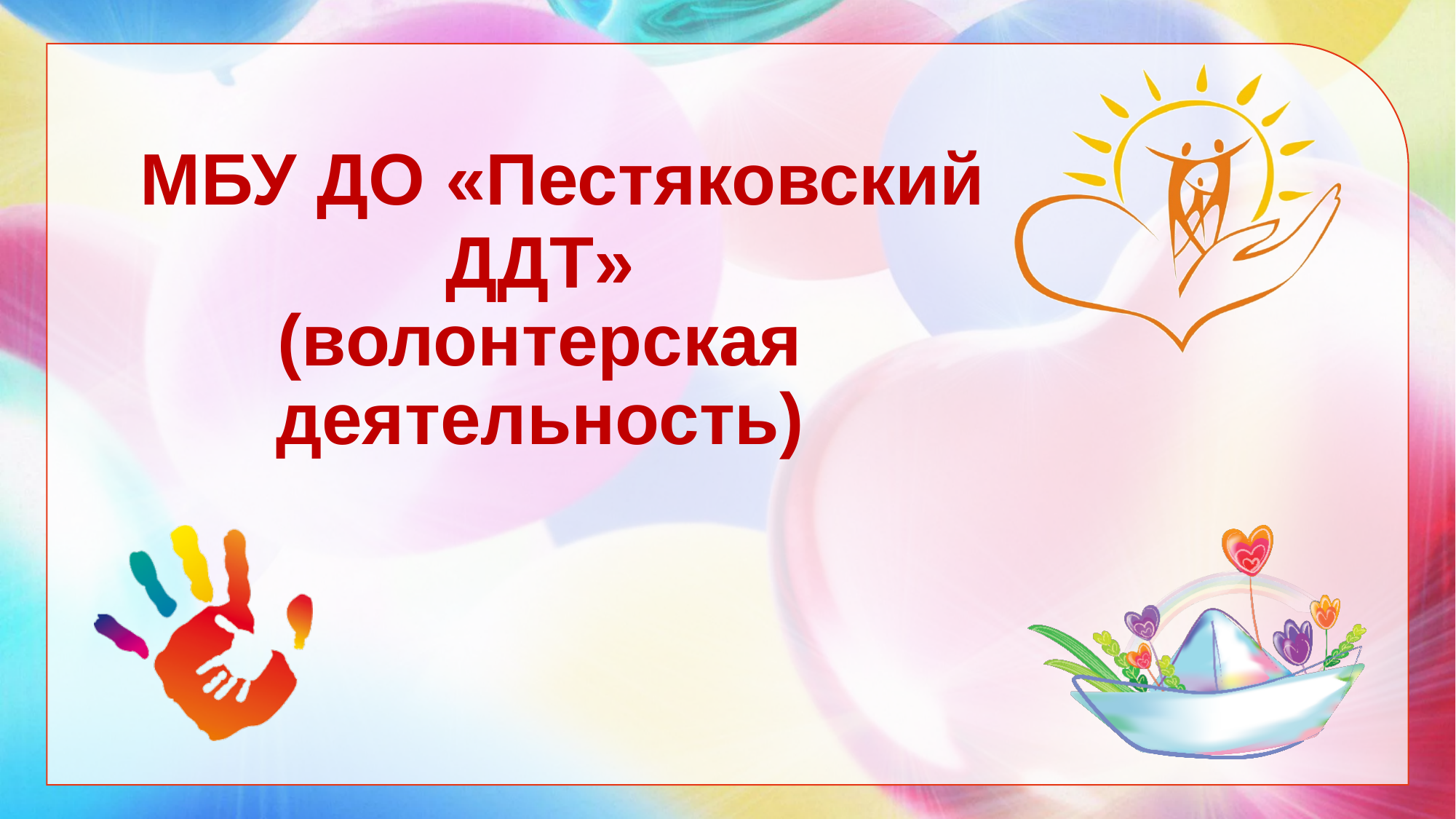

# МБУ ДО «Пестяковский ДДТ» (волонтерская деятельность)